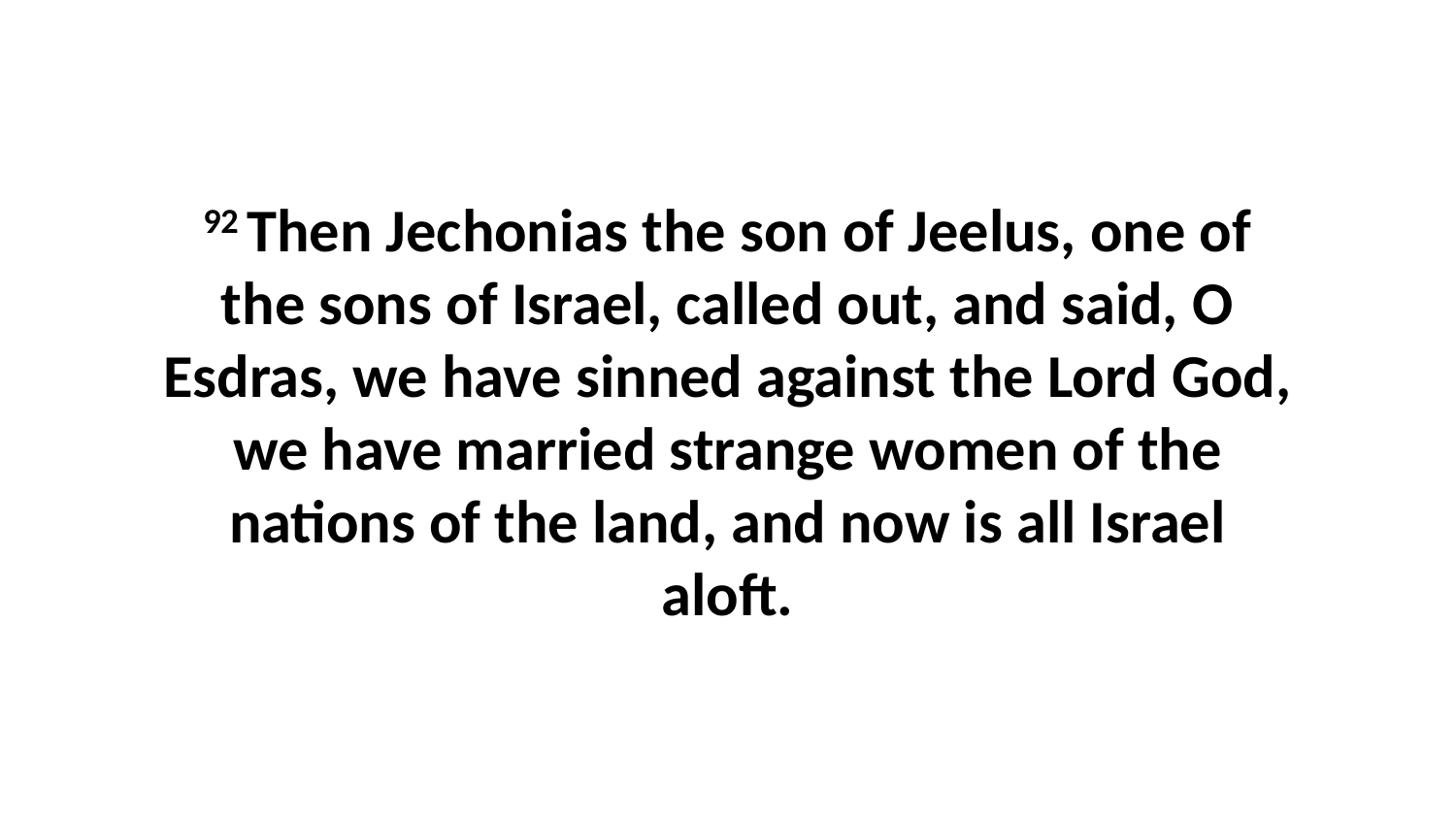

92 Then Jechonias the son of Jeelus, one of the sons of Israel, called out, and said, O Esdras, we have sinned against the Lord God, we have married strange women of the nations of the land, and now is all Israel aloft.